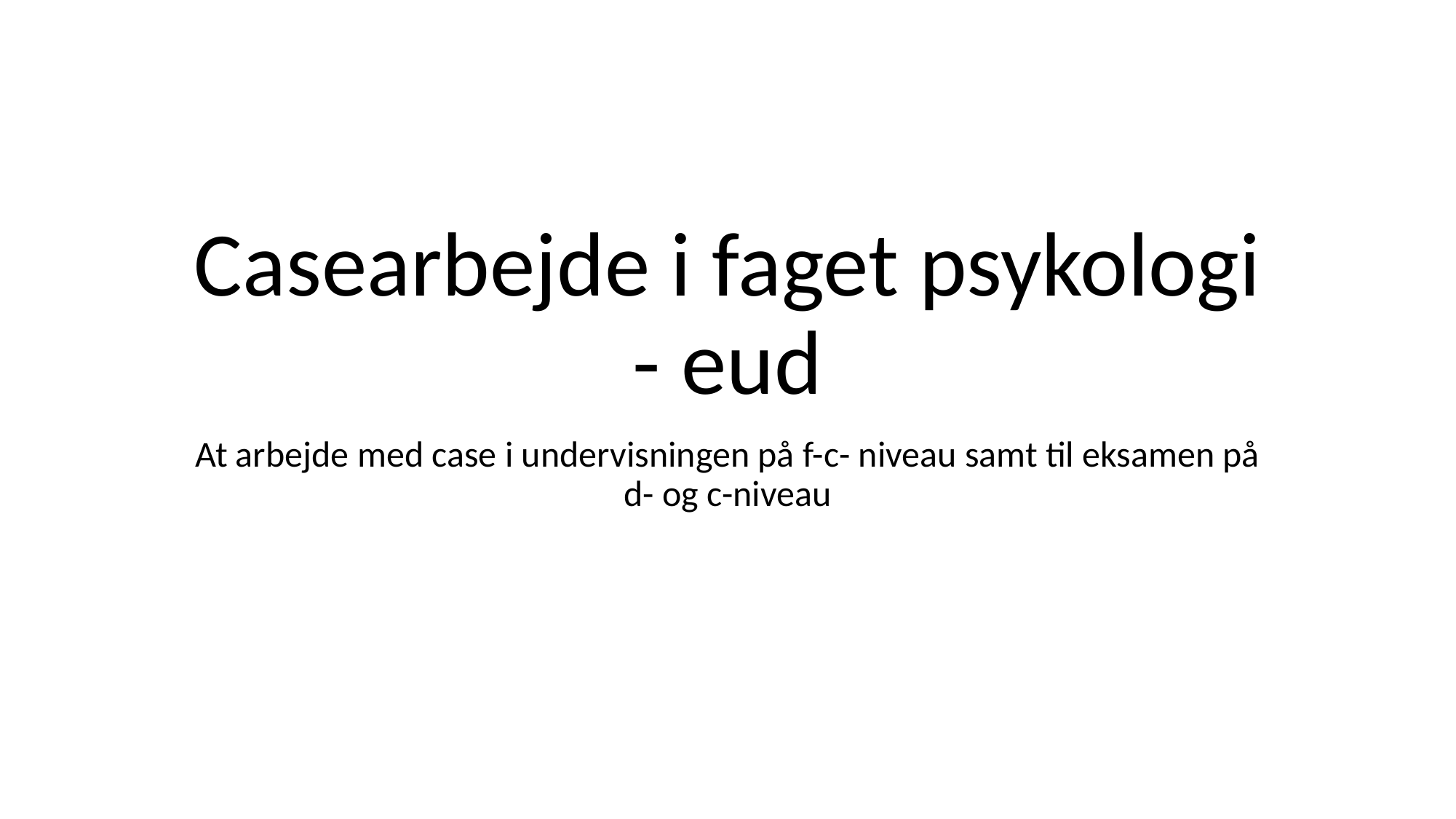

# Casearbejde i faget psykologi - eud
At arbejde med case i undervisningen på f-c- niveau samt til eksamen på d- og c-niveau